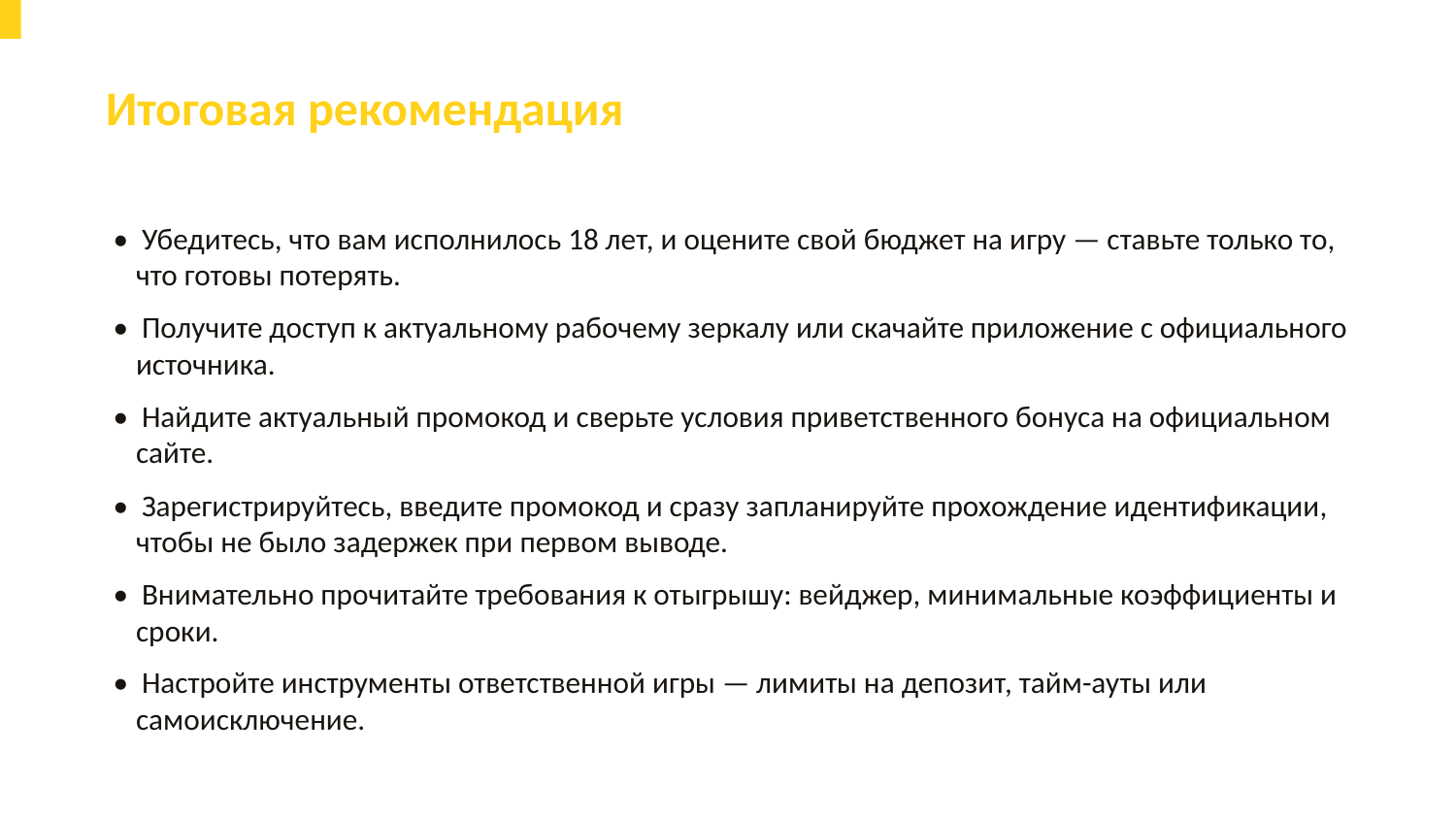

Итоговая рекомендация
•  Убедитесь, что вам исполнилось 18 лет, и оцените свой бюджет на игру — ставьте только то, что готовы потерять.
•  Получите доступ к актуальному рабочему зеркалу или скачайте приложение с официального источника.
•  Найдите актуальный промокод и сверьте условия приветственного бонуса на официальном сайте.
•  Зарегистрируйтесь, введите промокод и сразу запланируйте прохождение идентификации, чтобы не было задержек при первом выводе.
•  Внимательно прочитайте требования к отыгрышу: вейджер, минимальные коэффициенты и сроки.
•  Настройте инструменты ответственной игры — лимиты на депозит, тайм-ауты или самоисключение.